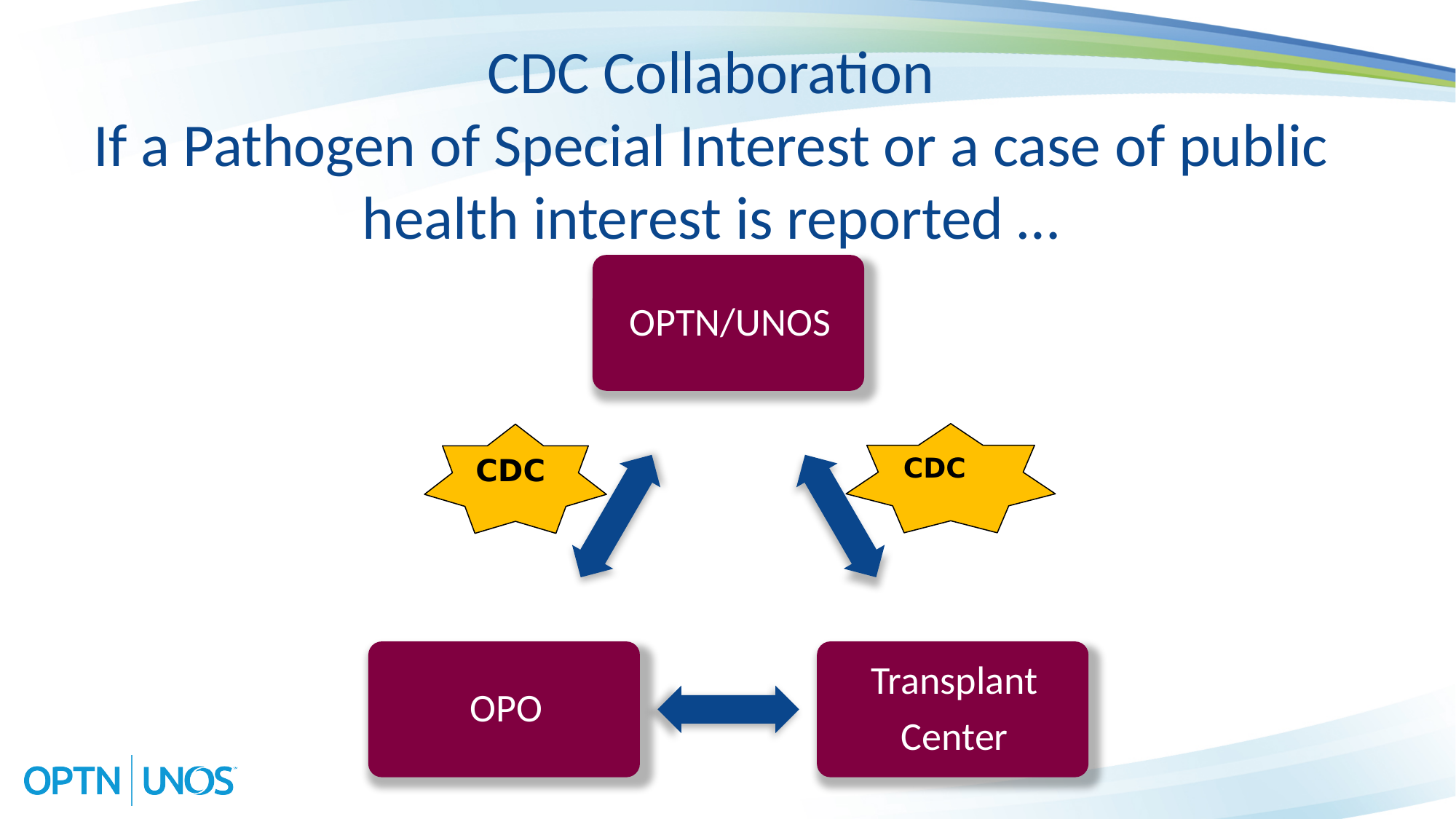

# CDC Collaboration If a Pathogen of Special Interest or a case of public health interest is reported …
OPTN/UNOS

Transplant
Center

OPO

CDC
CDC